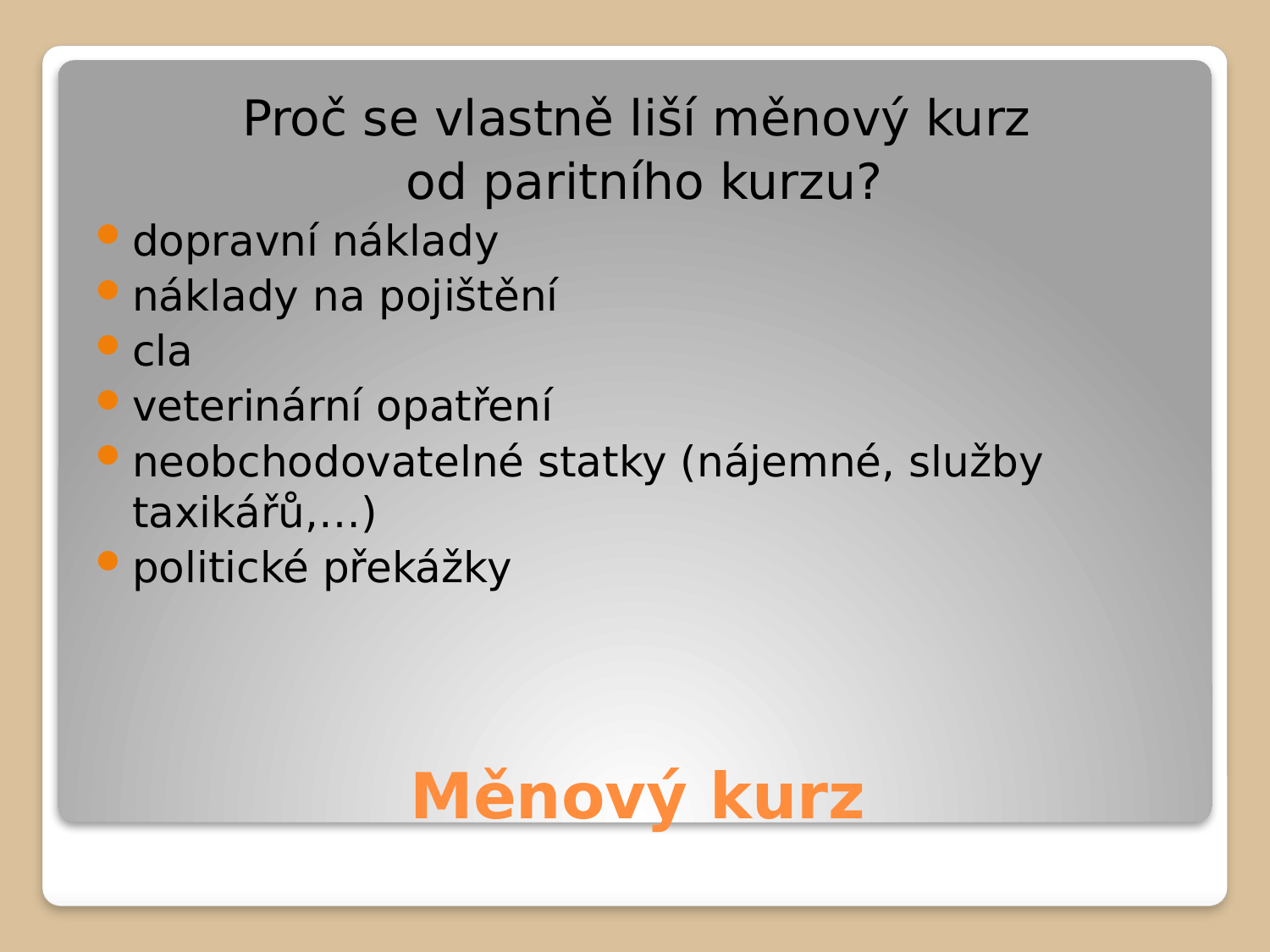

Proč se vlastně liší měnový kurz
od paritního kurzu?
dopravní náklady
náklady na pojištění
cla
veterinární opatření
neobchodovatelné statky (nájemné, služby taxikářů,…)
politické překážky
# Měnový kurz